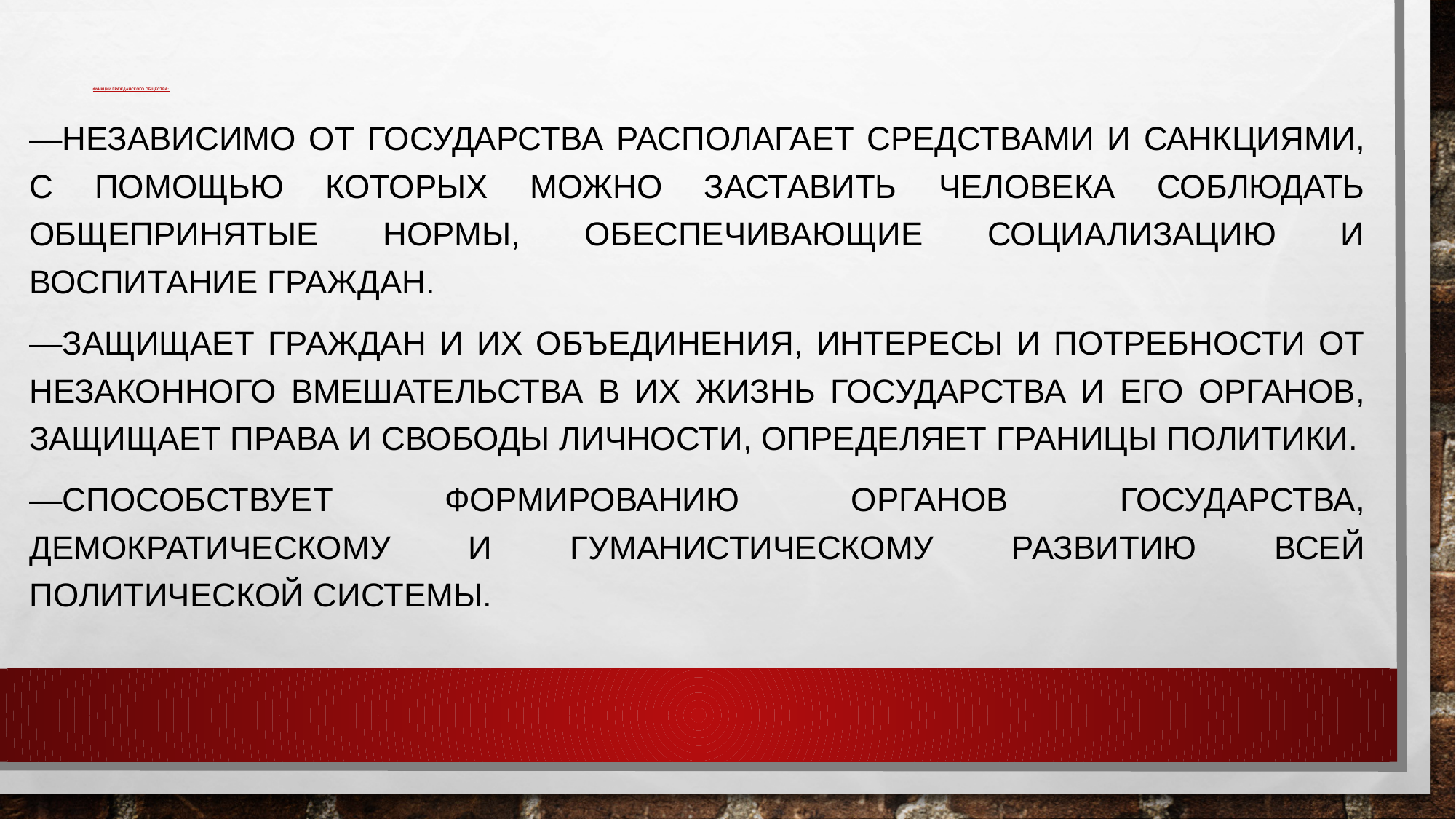

# ФУНКЦИИ ГРАЖДАНСКОГО ОБЩЕСТВА:
—Независимо от государства располагает средствами и санкциями, с помощью которых можно заставить человека соблюдать общепринятые нормы, обеспечивающие социализацию и воспитание граждан.
—Защищает граждан и их объединения, интересы и потребности от незаконного вмешательства в их жизнь государства и его органов, защищает права и свободы личности, определяет границы политики.
—Способствует формированию органов государства, демократическому и гуманистическому развитию всей политической системы.